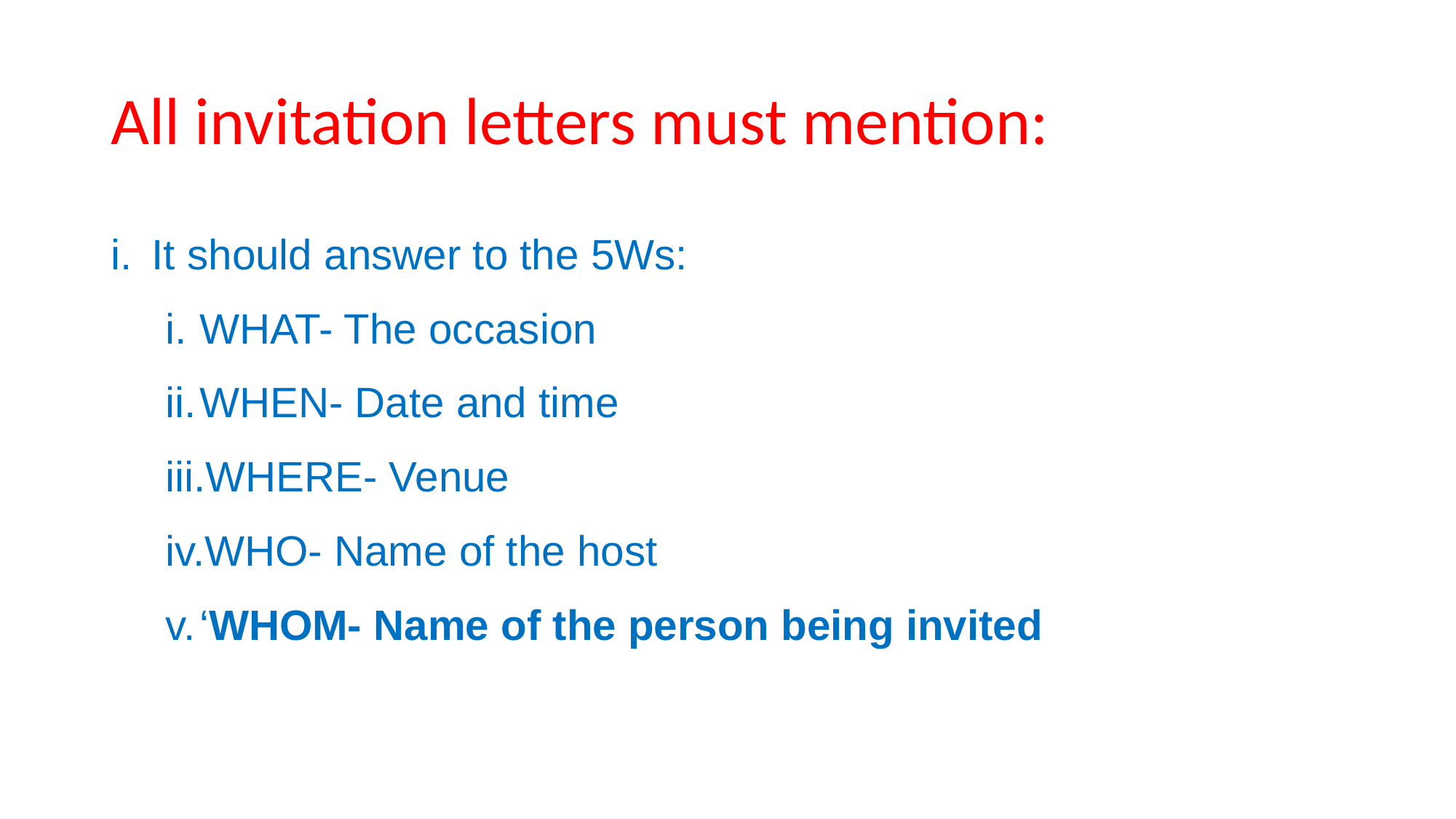

# All invitation letters must mention:
It should answer to the 5Ws:
WHAT- The occasion
WHEN- Date and time
WHERE- Venue
WHO- Name of the host
‘WHOM- Name of the person being invited